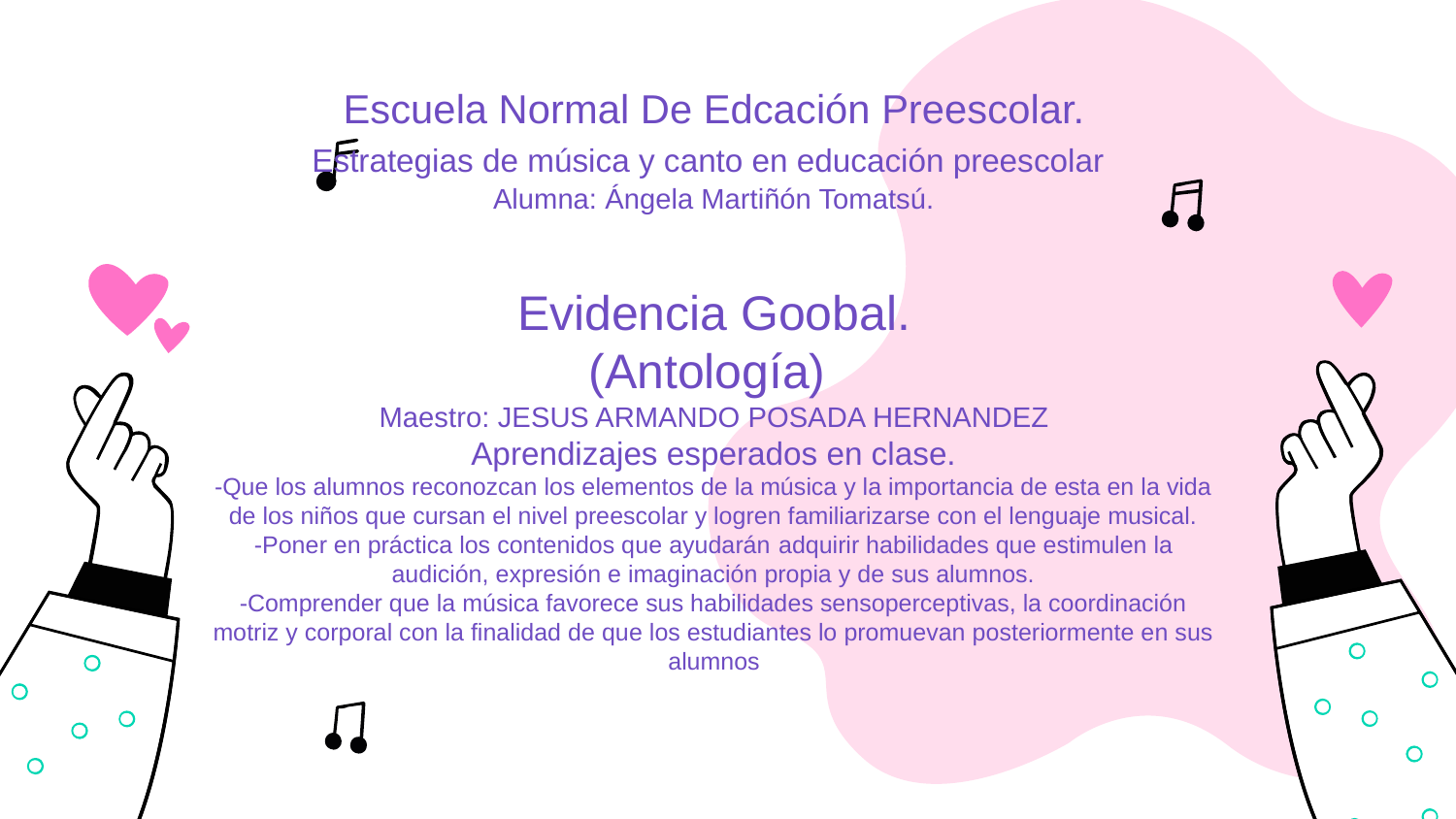

# Escuela Normal De Edcación Preescolar. Estrategias de música y canto en educación preescolar Alumna: Ángela Martiñón Tomatsú. Evidencia Goobal. (Antología) Maestro: JESUS ARMANDO POSADA HERNANDEZ Aprendizajes esperados en clase. -Que los alumnos reconozcan los elementos de la música y la importancia de esta en la vida de los niños que cursan el nivel preescolar y logren familiarizarse con el lenguaje musical. -Poner en práctica los contenidos que ayudarán adquirir habilidades que estimulen la audición, expresión e imaginación propia y de sus alumnos. -Comprender que la música favorece sus habilidades sensoperceptivas, la coordinación motriz y corporal con la finalidad de que los estudiantes lo promuevan posteriormente en sus alumnos